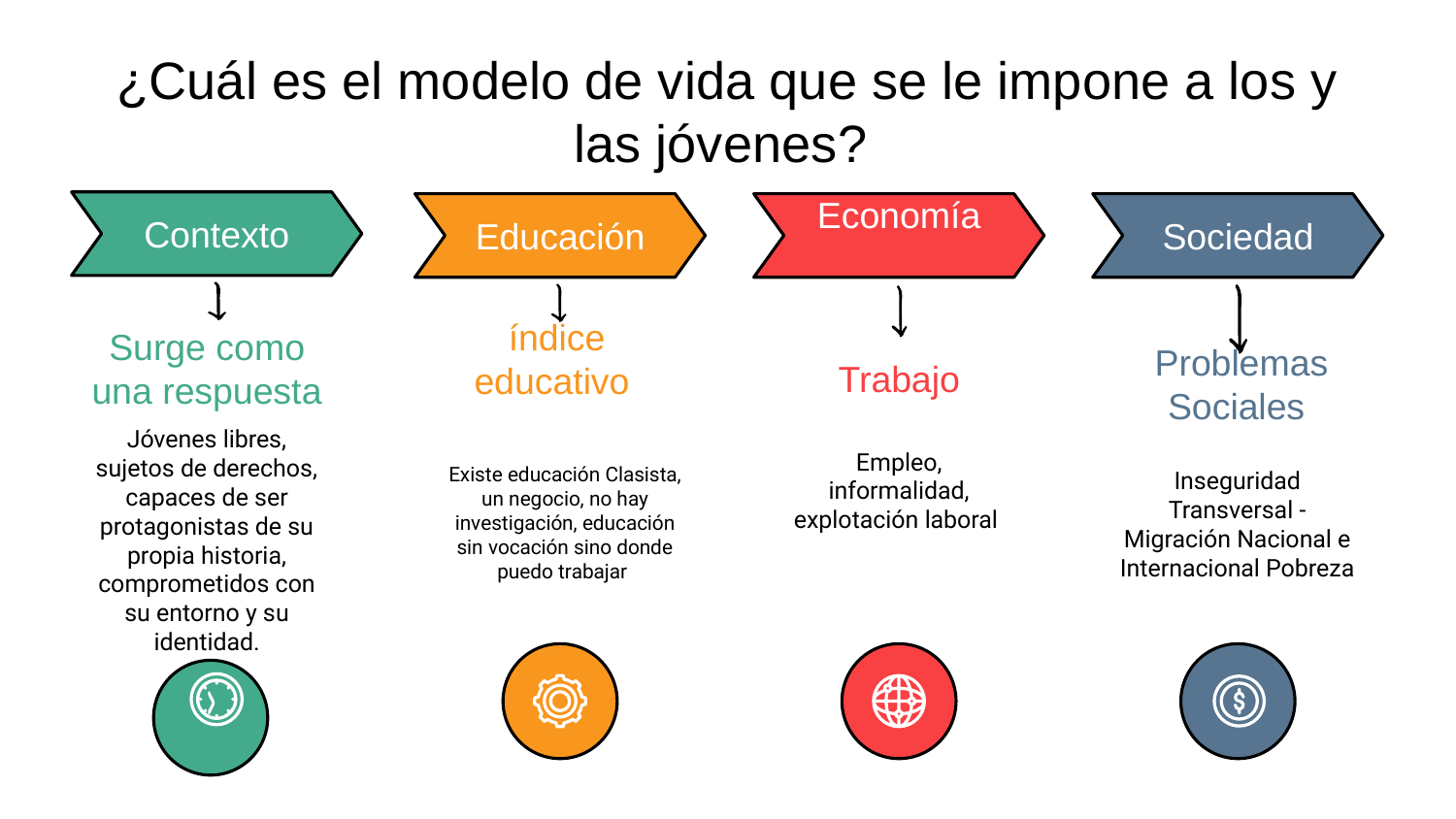

¿Cuál es el modelo de vida que se le impone a los y las jóvenes?
Contexto

Surge como una respuesta
Jóvenes libres, sujetos de derechos, capaces de ser protagonistas de su propia historia, comprometidos con su entorno y su identidad.

Educación

índice educativo
Existe educación Clasista, un negocio, no hay investigación, educación sin vocación sino donde puedo trabajar

Economía

Trabajo
Empleo, informalidad, explotación laboral

Sociedad

Problemas Sociales
Inseguridad Transversal - Migración Nacional e Internacional Pobreza